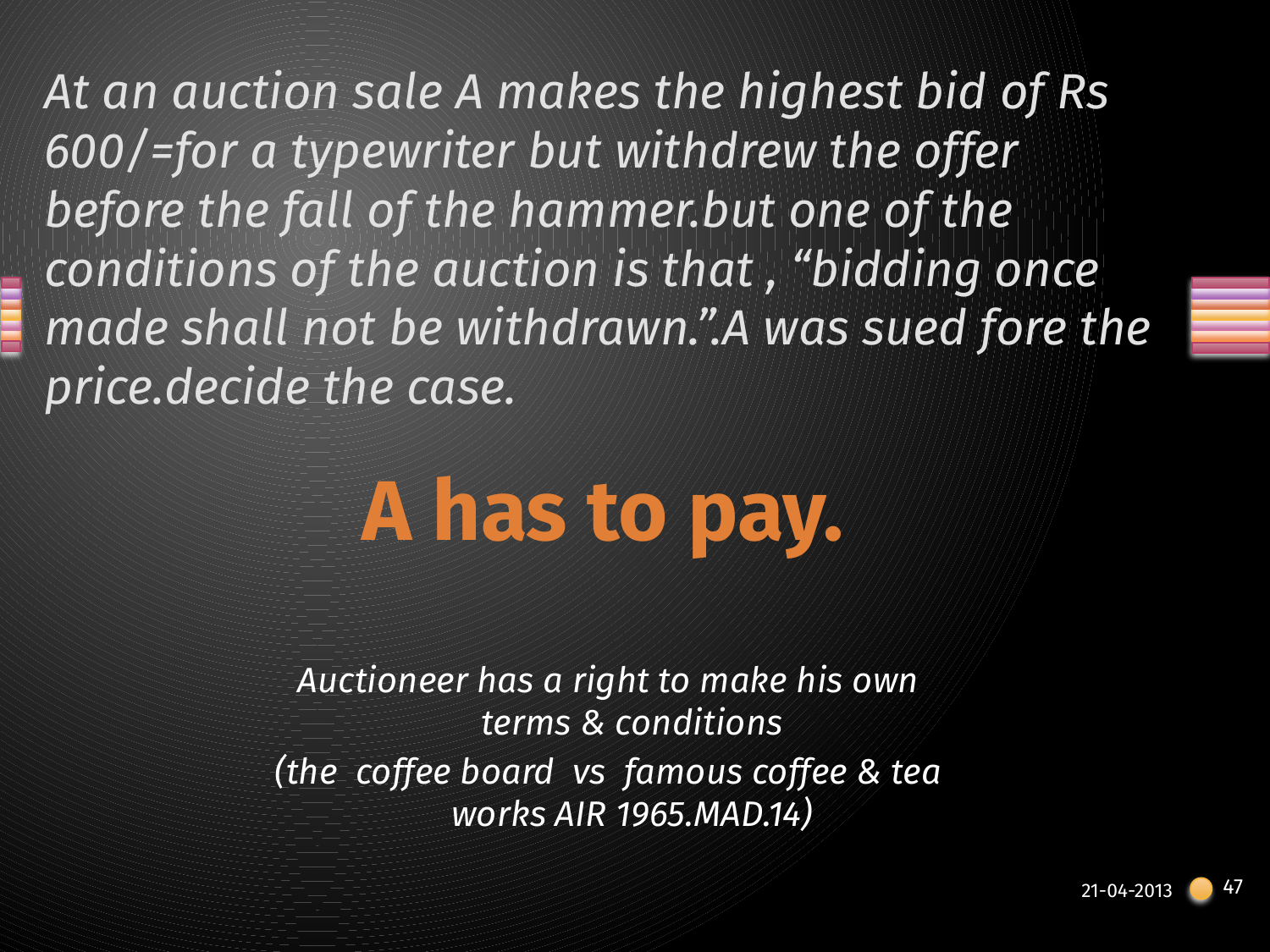

# At an auction sale A makes the highest bid of Rs 600/=for a typewriter but withdrew the offer before the fall of the hammer.but one of the conditions of the auction is that , “bidding once made shall not be withdrawn.”.A was sued fore the price.decide the case.
A has to pay.
Auctioneer has a right to make his own terms & conditions
(the  coffee board  vs  famous coffee & tea works AIR 1965.MAD.14)
47
21-04-2013